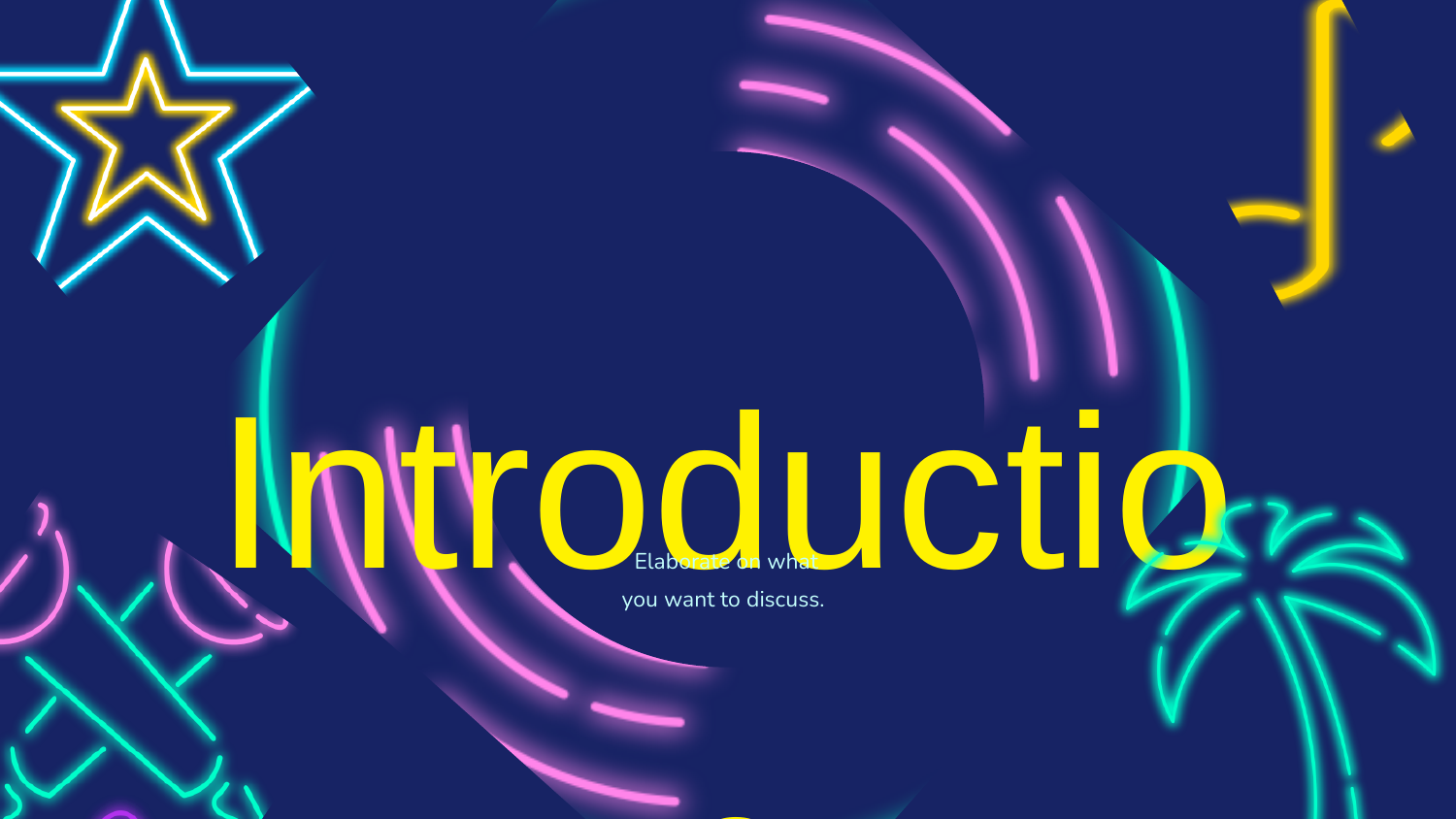

Introduction

Elaborate on what
you want to discuss.